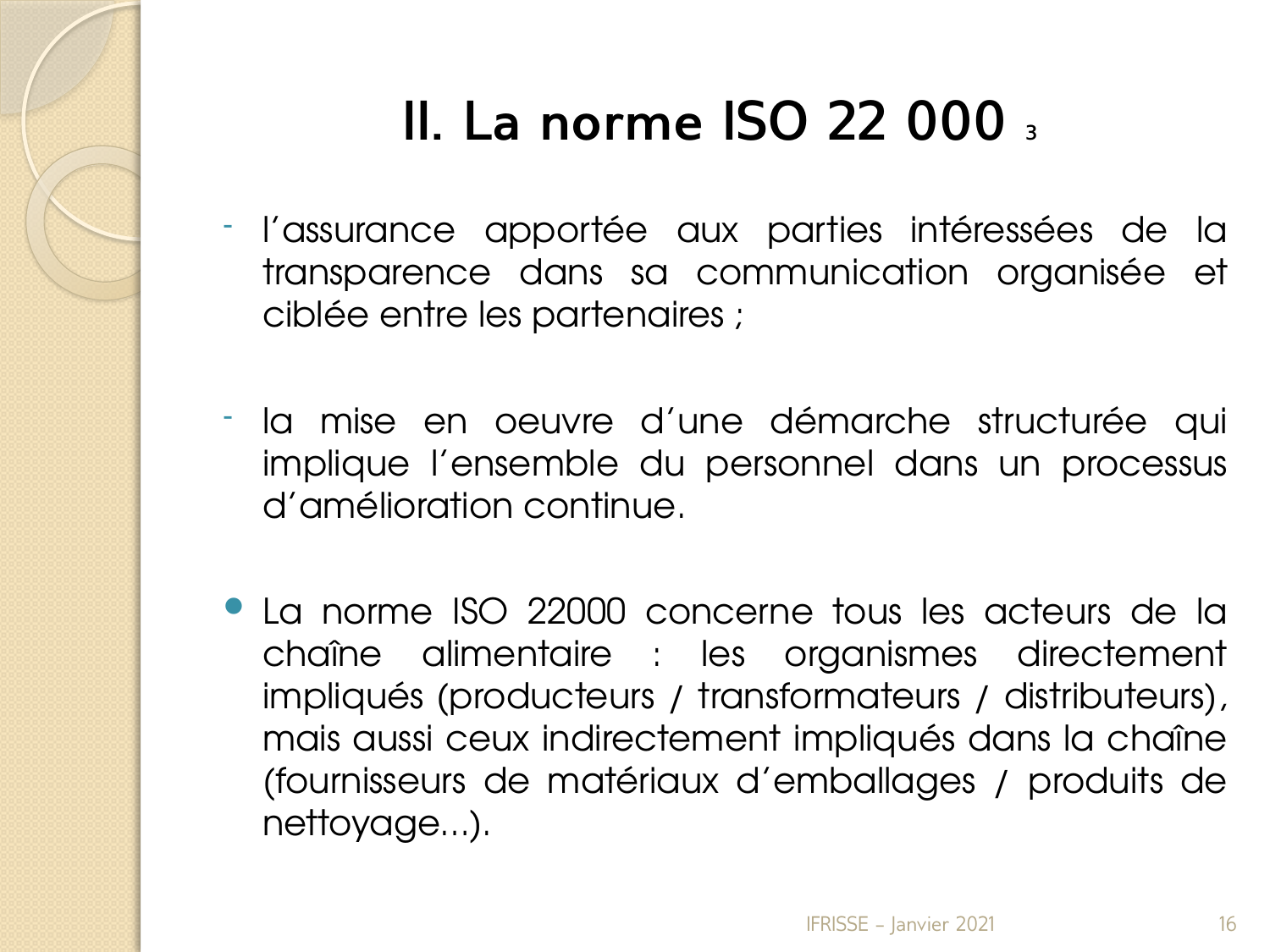

# II. La norme ISO 22 000 3
l’assurance apportée aux parties intéressées de la transparence dans sa communication organisée et ciblée entre les partenaires ;

la mise en oeuvre d’une démarche structurée qui implique l’ensemble du personnel dans un processus d’amélioration continue.

La norme ISO 22000 concerne tous les acteurs de la chaîne alimentaire : les organismes directement impliqués (producteurs / transformateurs / distributeurs), mais aussi ceux indirectement impliqués dans la chaîne (fournisseurs de matériaux d’emballages / produits de nettoyage…).

IFRISSE – Janvier 2021
16